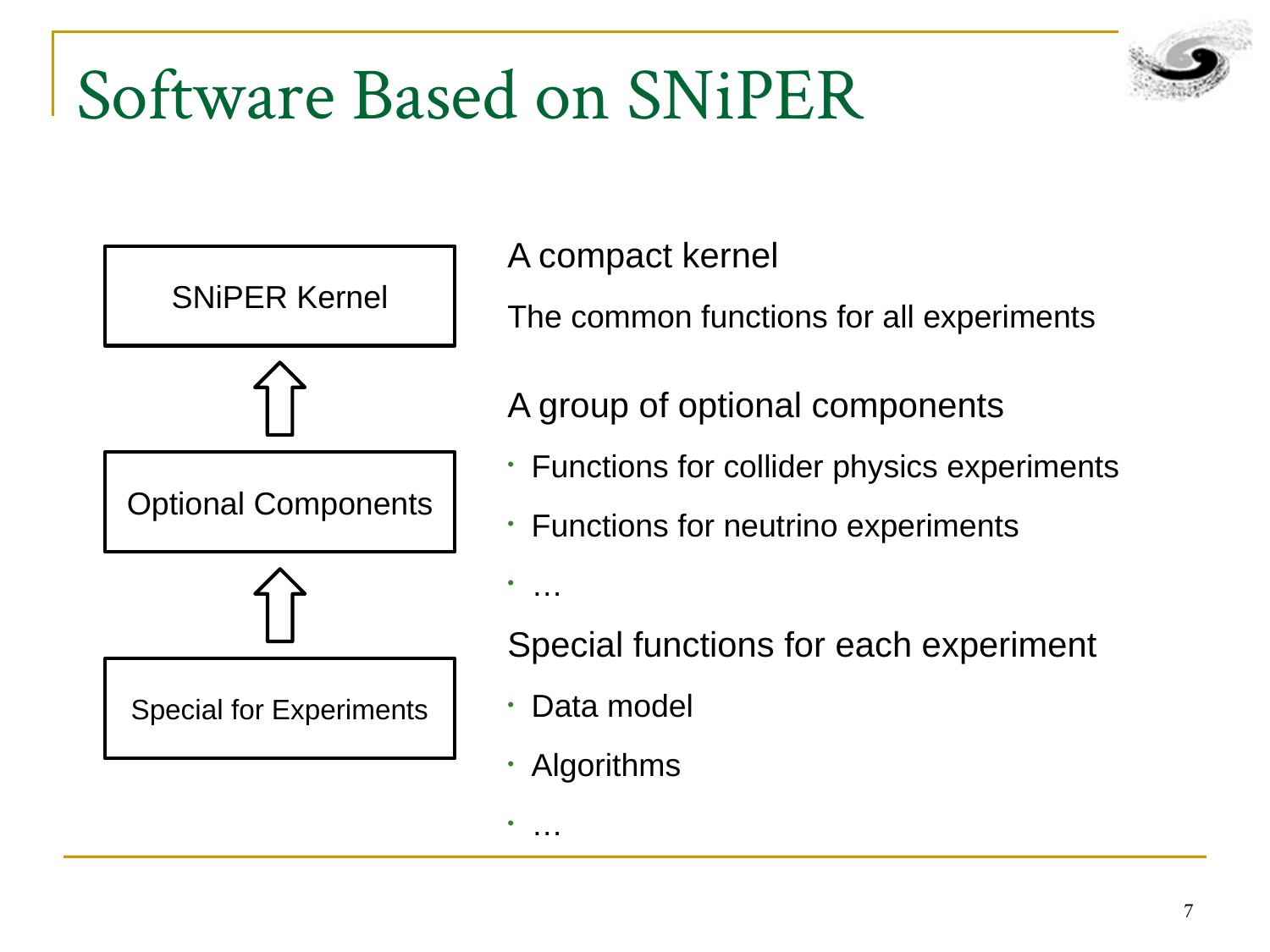

# Software Based on SNiPER
A compact kernel
The common functions for all experiments
SNiPER Kernel

A group of optional components
Functions for collider physics experiments
Functions for neutrino experiments
…
Optional Components

Special functions for each experiment
Data model
Algorithms
…
Special for Experiments
7